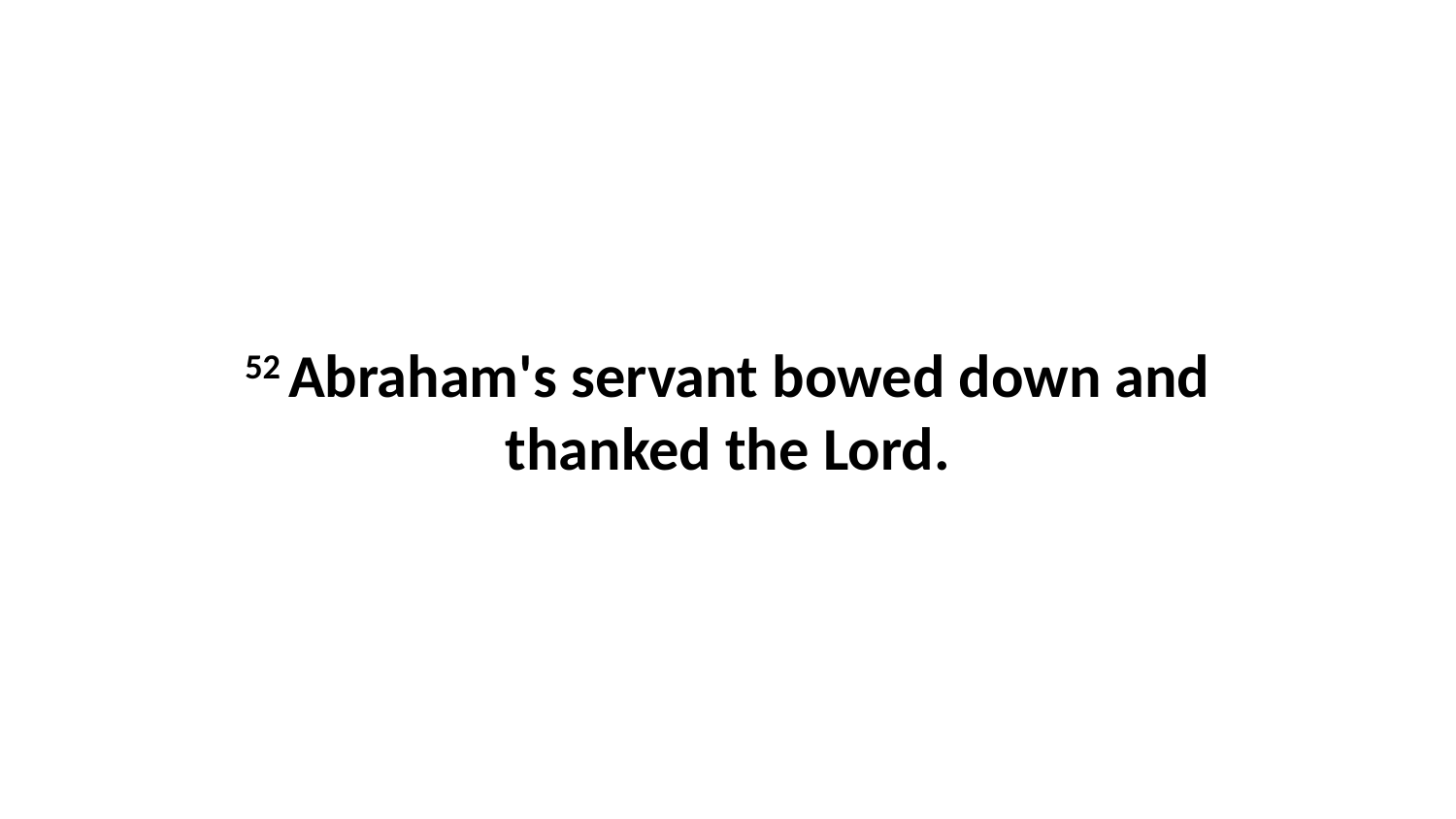

52 Abraham's servant bowed down and thanked the Lord.